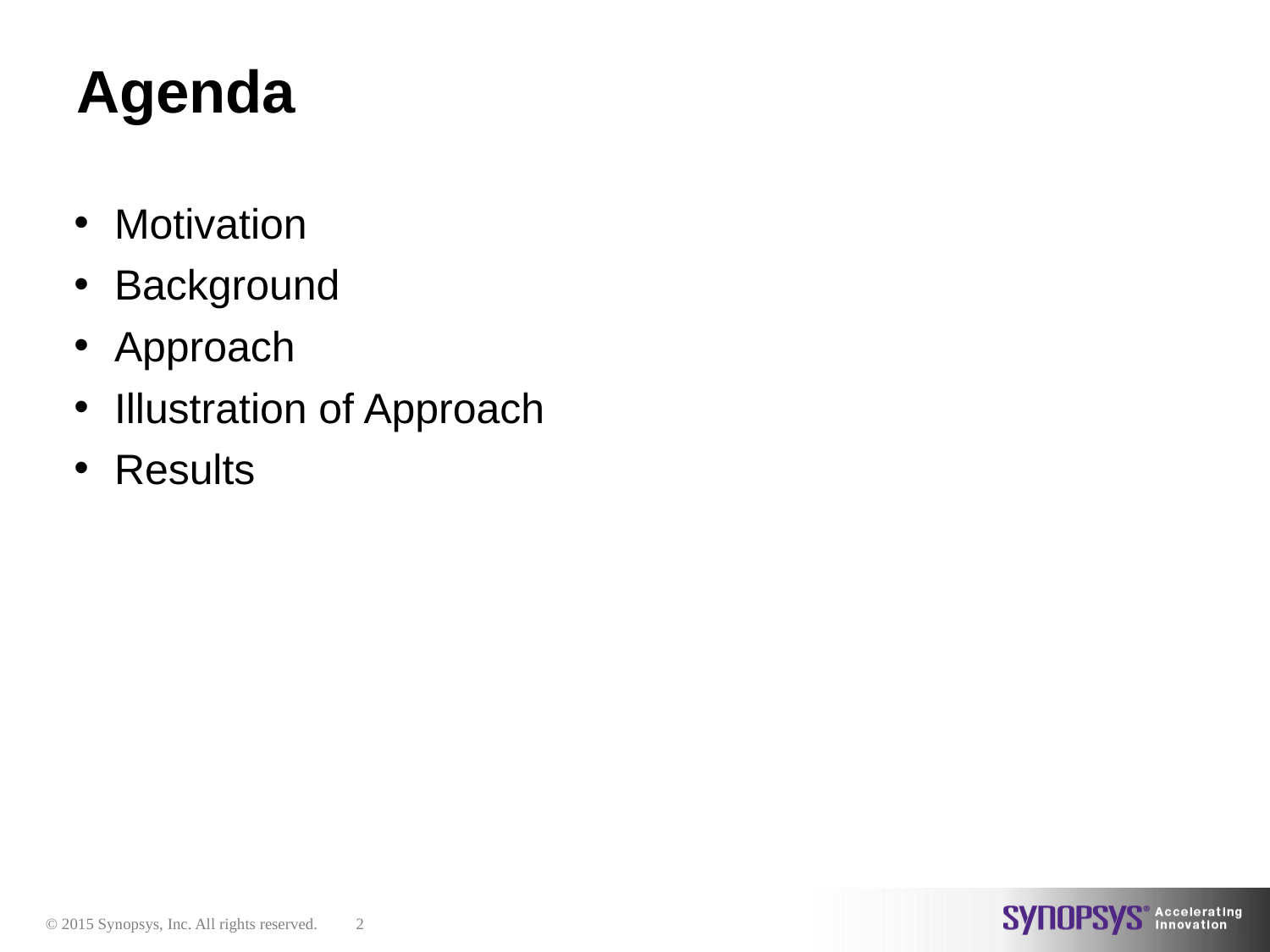

# Agenda
Motivation
Background
Approach
Illustration of Approach
Results